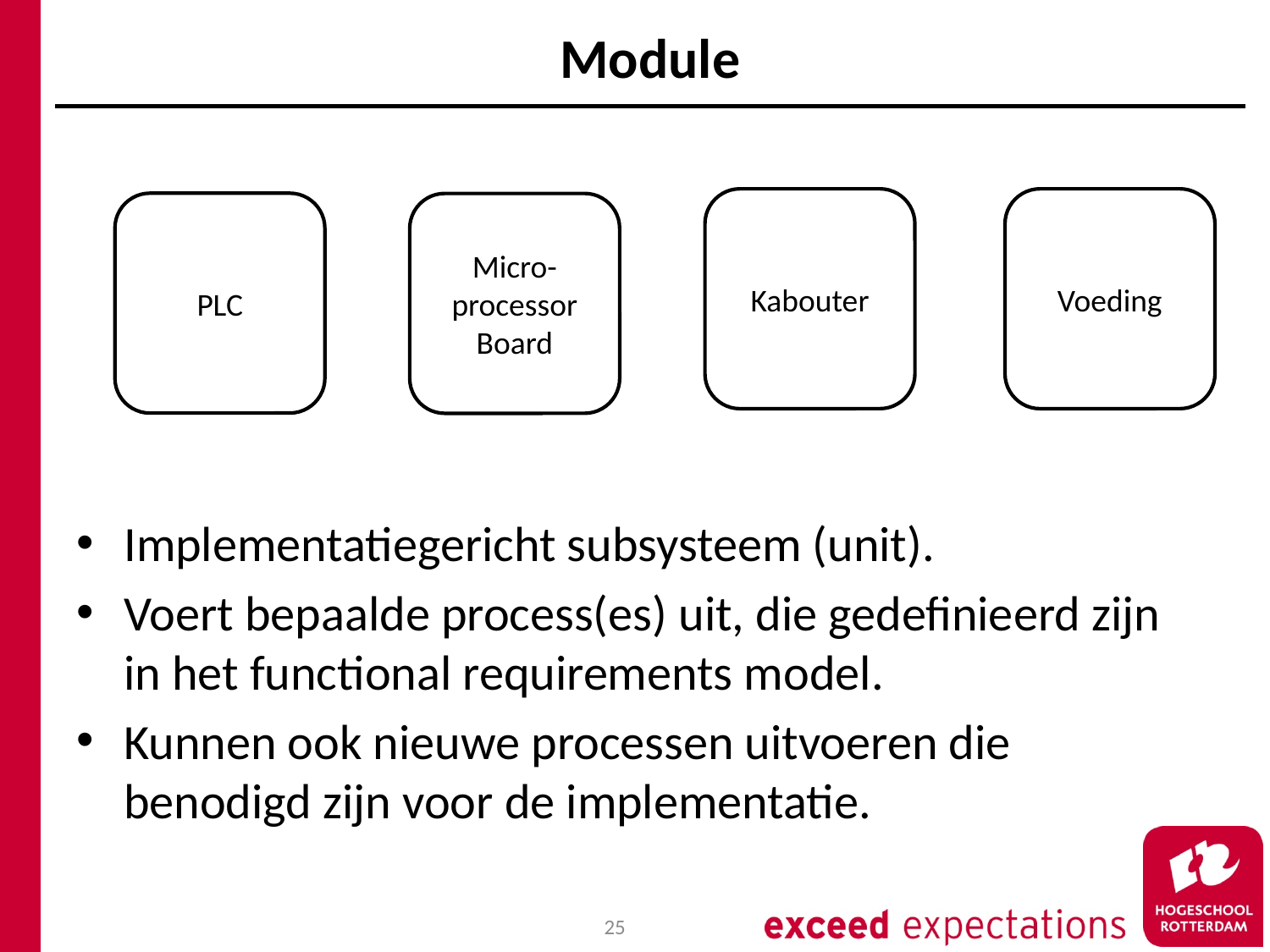

# Module
Kabouter
Voeding
PLC
Micro-processor Board
Implementatiegericht subsysteem (unit).
Voert bepaalde process(es) uit, die gedefinieerd zijn in het functional requirements model.
Kunnen ook nieuwe processen uitvoeren die benodigd zijn voor de implementatie.
25